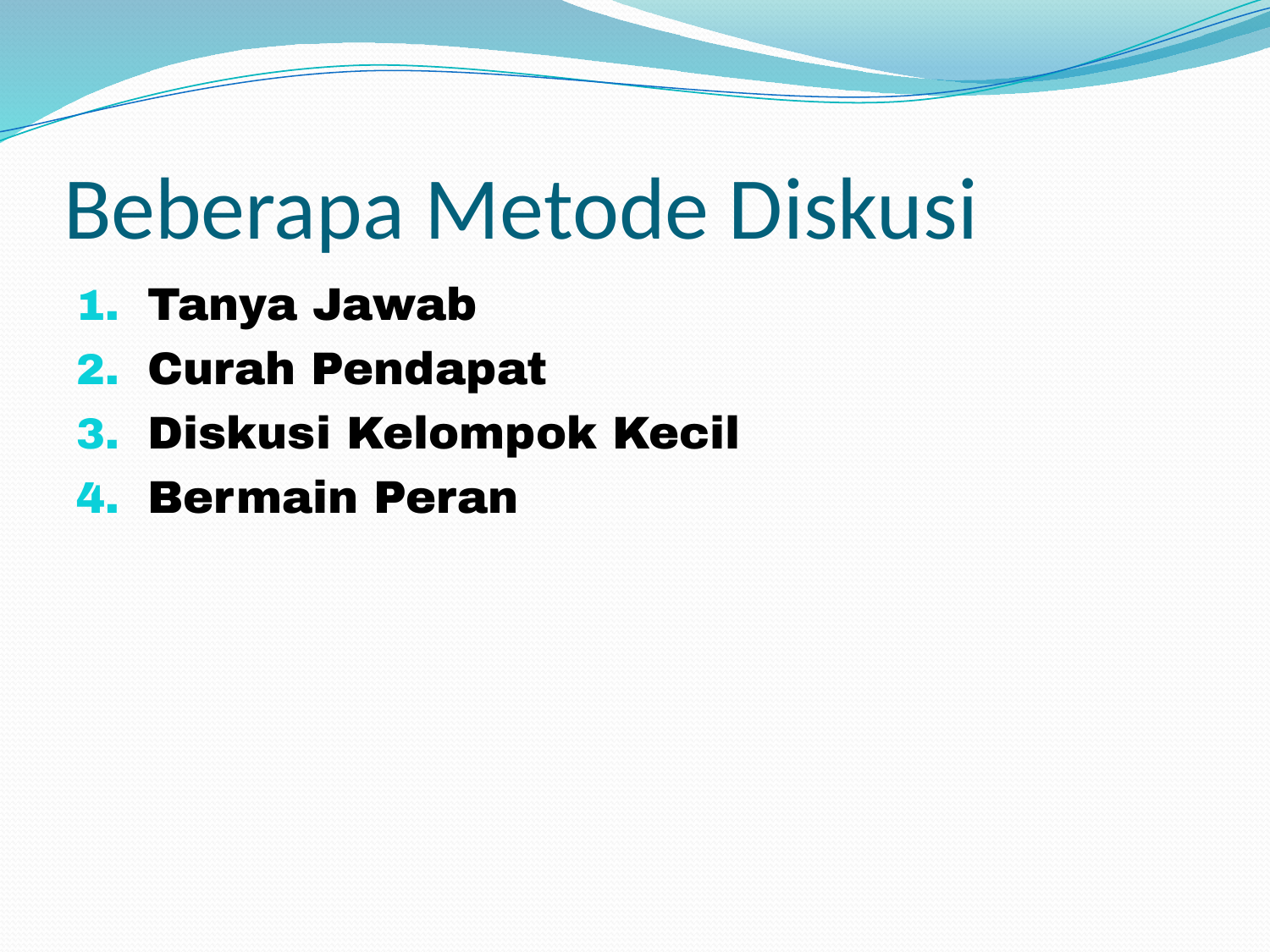

# Beberapa Metode Diskusi
Tanya Jawab
Curah Pendapat
Diskusi Kelompok Kecil
Bermain Peran